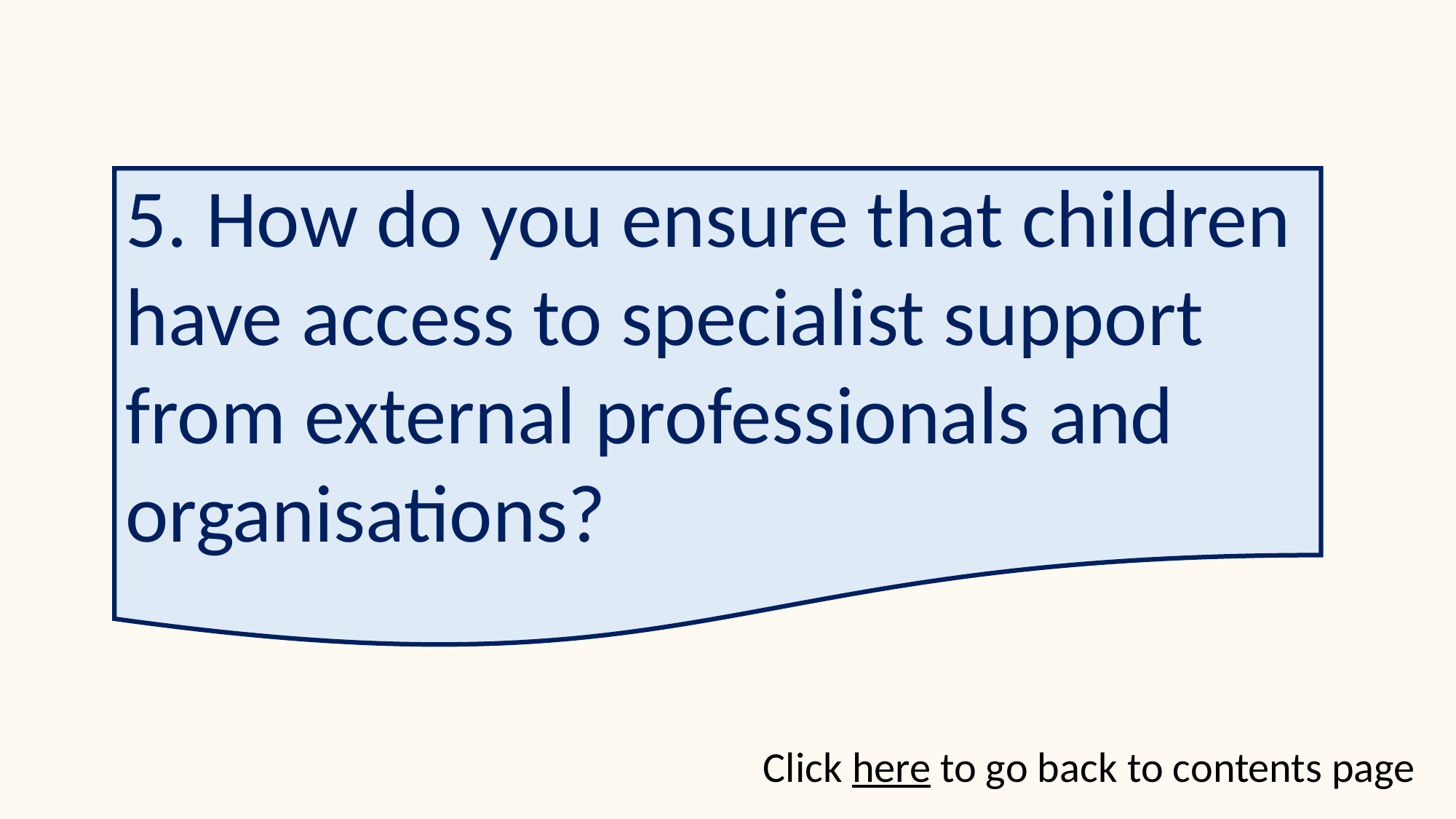

5. How do you ensure that children have access to specialist support from external professionals and organisations?
Click here to go back to contents page